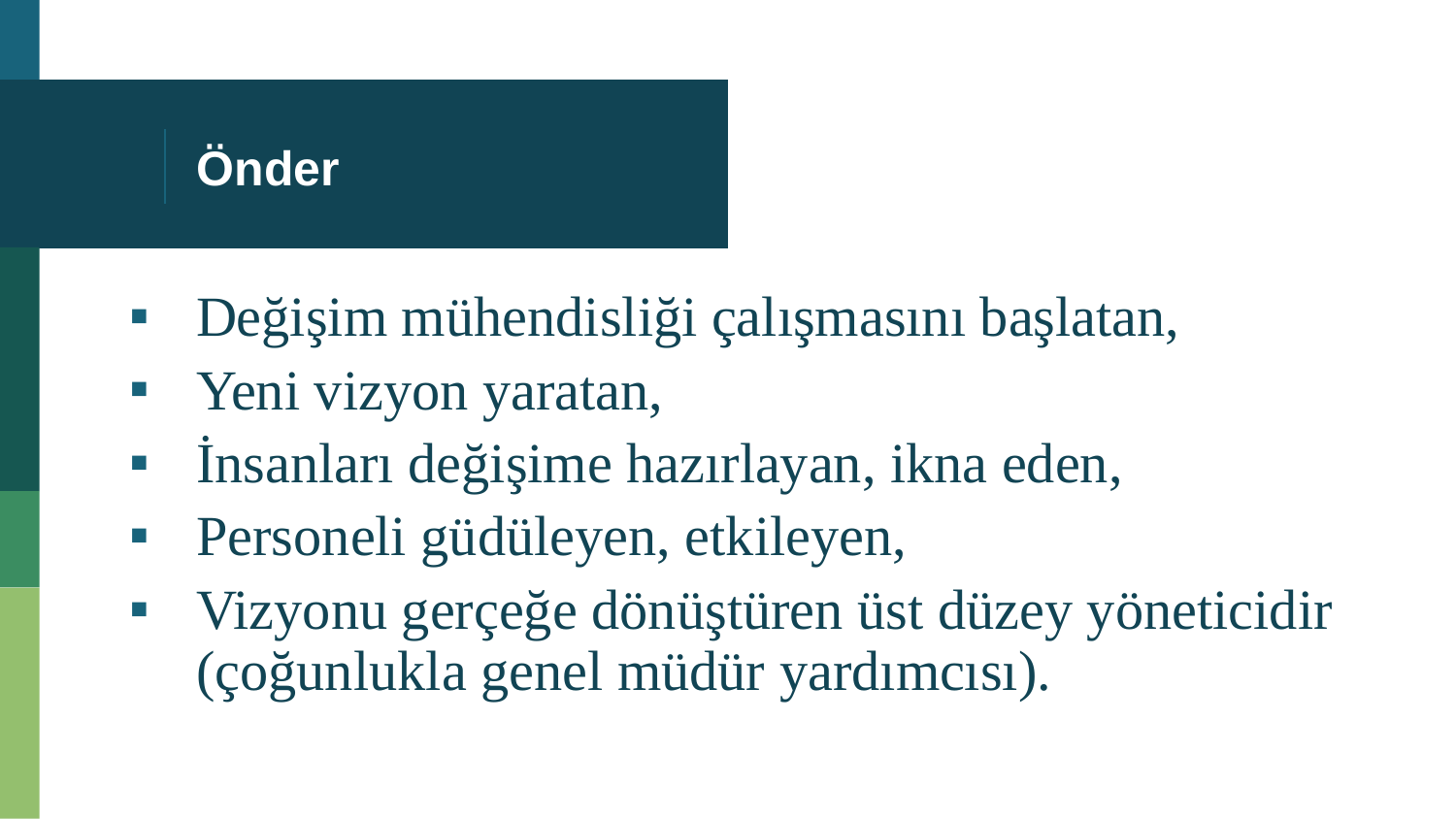

# Önder
Değişim mühendisliği çalışmasını başlatan,
Yeni vizyon yaratan,
İnsanları değişime hazırlayan, ikna eden,
Personeli güdüleyen, etkileyen,
Vizyonu gerçeğe dönüştüren üst düzey yöneticidir (çoğunlukla genel müdür yardımcısı).